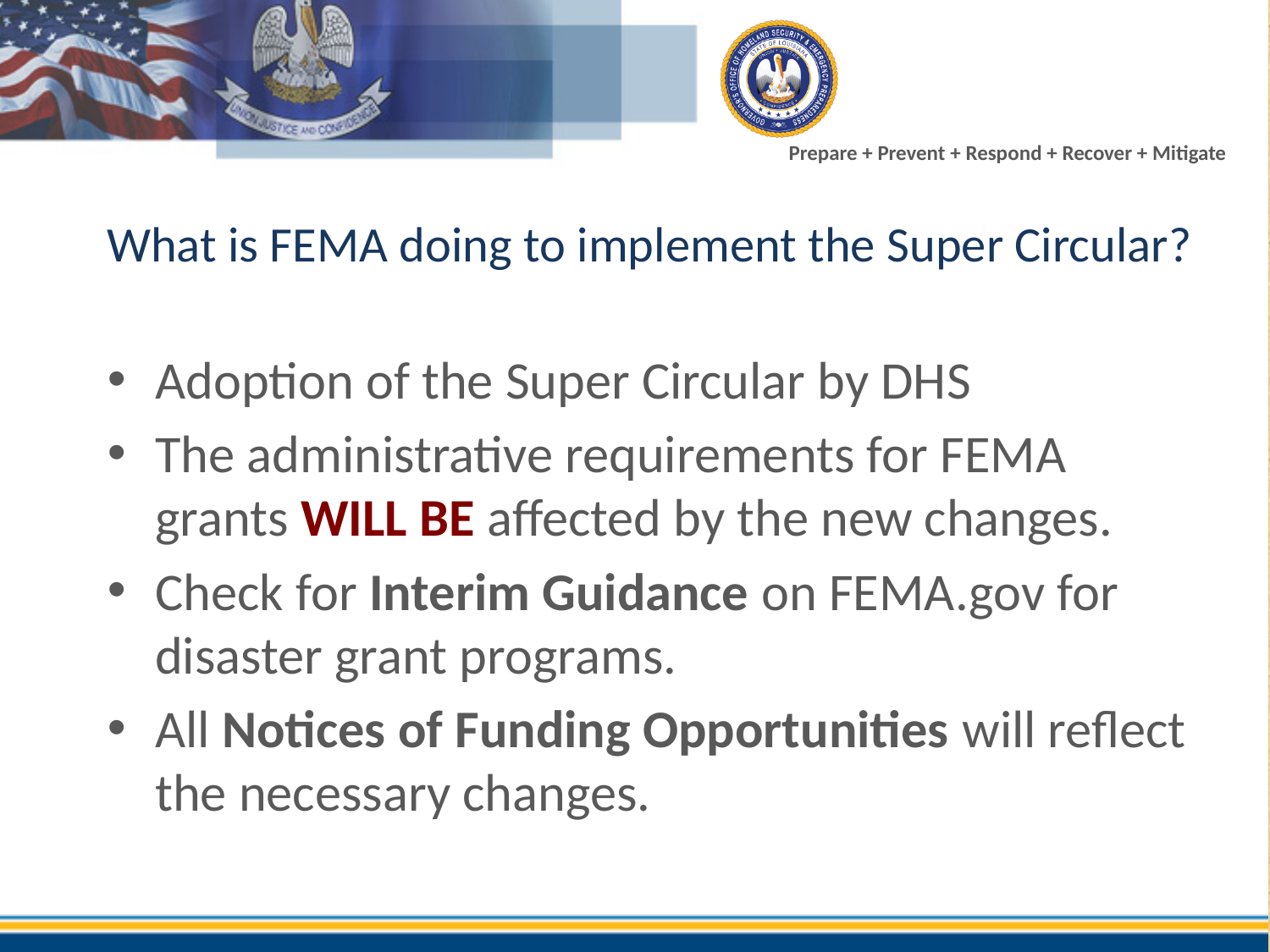

# What is FEMA doing to implement the Super Circular?
Adoption of the Super Circular by DHS
The administrative requirements for FEMA grants WILL BE affected by the new changes.
Check for Interim Guidance on FEMA.gov for disaster grant programs.
All Notices of Funding Opportunities will reflect the necessary changes.